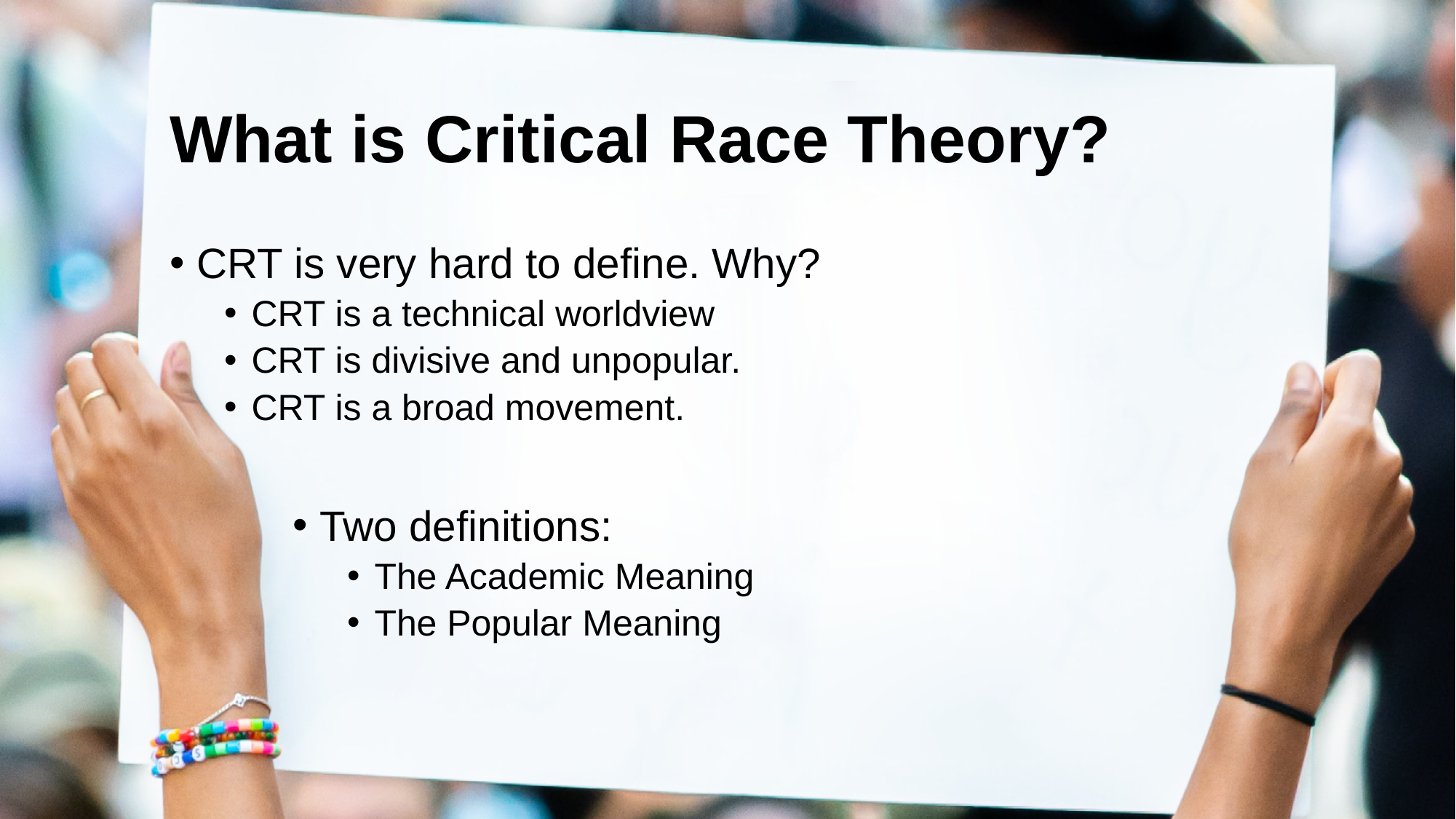

# What is Critical Race Theory?
CRT is very hard to define. Why?
CRT is a technical worldview
CRT is divisive and unpopular.
CRT is a broad movement.

Two definitions:
The Academic Meaning
The Popular Meaning